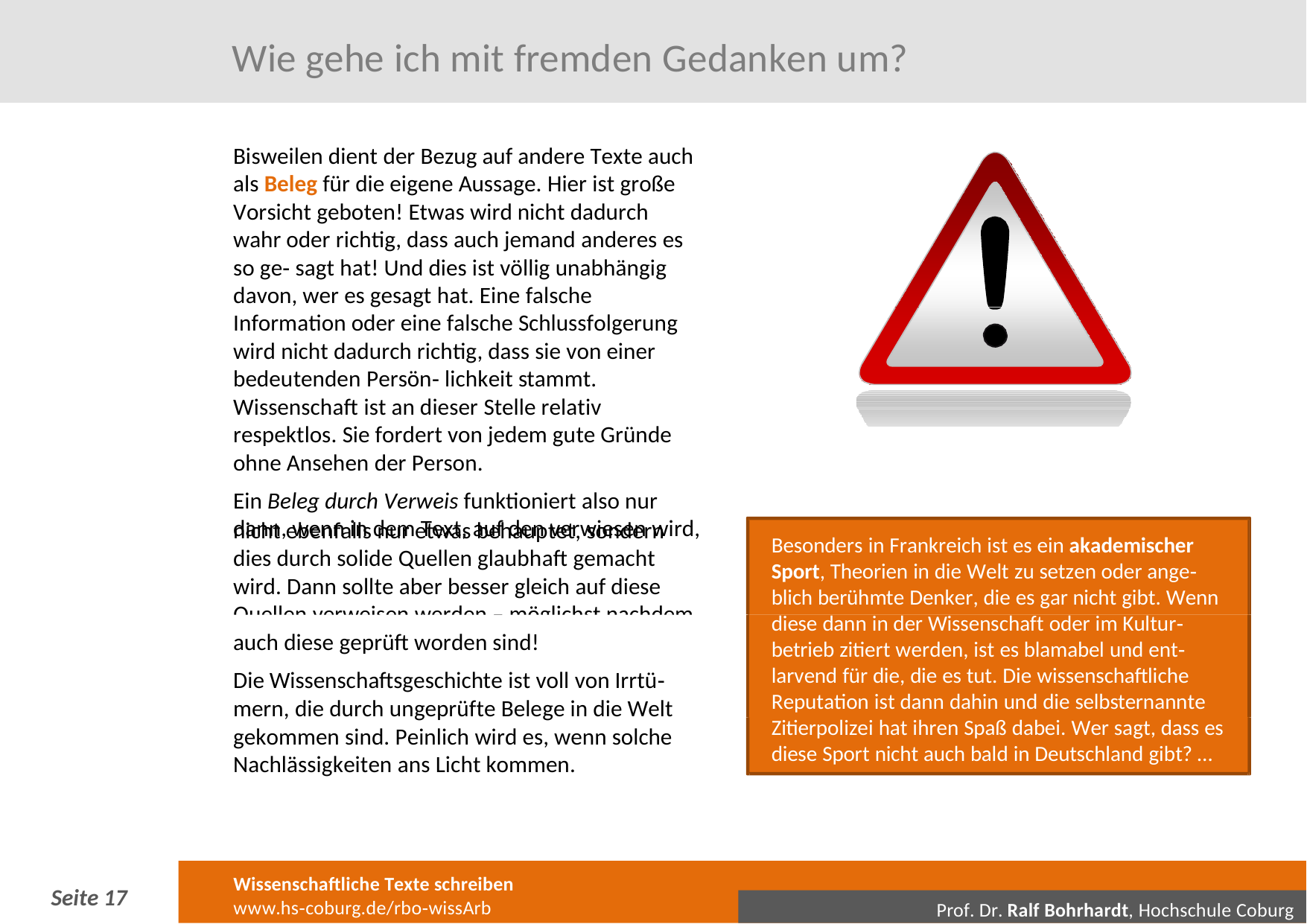

# Wie gehe ich mit fremden Gedanken um?

Bisweilen dient der Bezug auf andere Texte auch als Beleg für die eigene Aussage. Hier ist große Vorsicht geboten! Etwas wird nicht dadurch wahr oder richtig, dass auch jemand anderes es so ge‐ sagt hat! Und dies ist völlig unabhängig davon, wer es gesagt hat. Eine falsche Information oder eine falsche Schlussfolgerung wird nicht dadurch richtig, dass sie von einer bedeutenden Persön‐ lichkeit stammt. Wissenschaft ist an dieser Stelle relativ respektlos. Sie fordert von jedem gute Gründe ohne Ansehen der Person.
Ein Beleg durch Verweis funktioniert also nur dann, wenn in dem Text, auf den verwiesen wird,

nicht ebenfalls nur etwas behauptet, sondern dies durch solide Quellen glaubhaft gemacht wird. Dann sollte aber besser gleich auf diese Quellen verweisen werden – möglichst nachdem

Besonders in Frankreich ist es ein akademischer Sport, Theorien in die Welt zu setzen oder ange‐ blich berühmte Denker, die es gar nicht gibt. Wenn diese dann in der Wissenschaft oder im Kultur‐ betrieb zitiert werden, ist es blamabel und ent‐ larvend für die, die es tut. Die wissenschaftliche Reputation ist dann dahin und die selbsternannte Zitierpolizei hat ihren Spaß dabei. Wer sagt, dass es

auch diese geprüft worden sind!
Die Wissenschaftsgeschichte ist voll von Irrtü‐ mern, die durch ungeprüfte Belege in die Welt

gekommen sind. Peinlich wird es, wenn solche Nachlässigkeiten ans Licht kommen.
diese Sport nicht auch bald in Deutschland gibt? …

Wissenschaftliche Texte schreiben
www.hs‐coburg.de/rbo‐wissArb
Seite 17

Prof. Dr. Ralf Bohrhardt, Hochschule Coburg